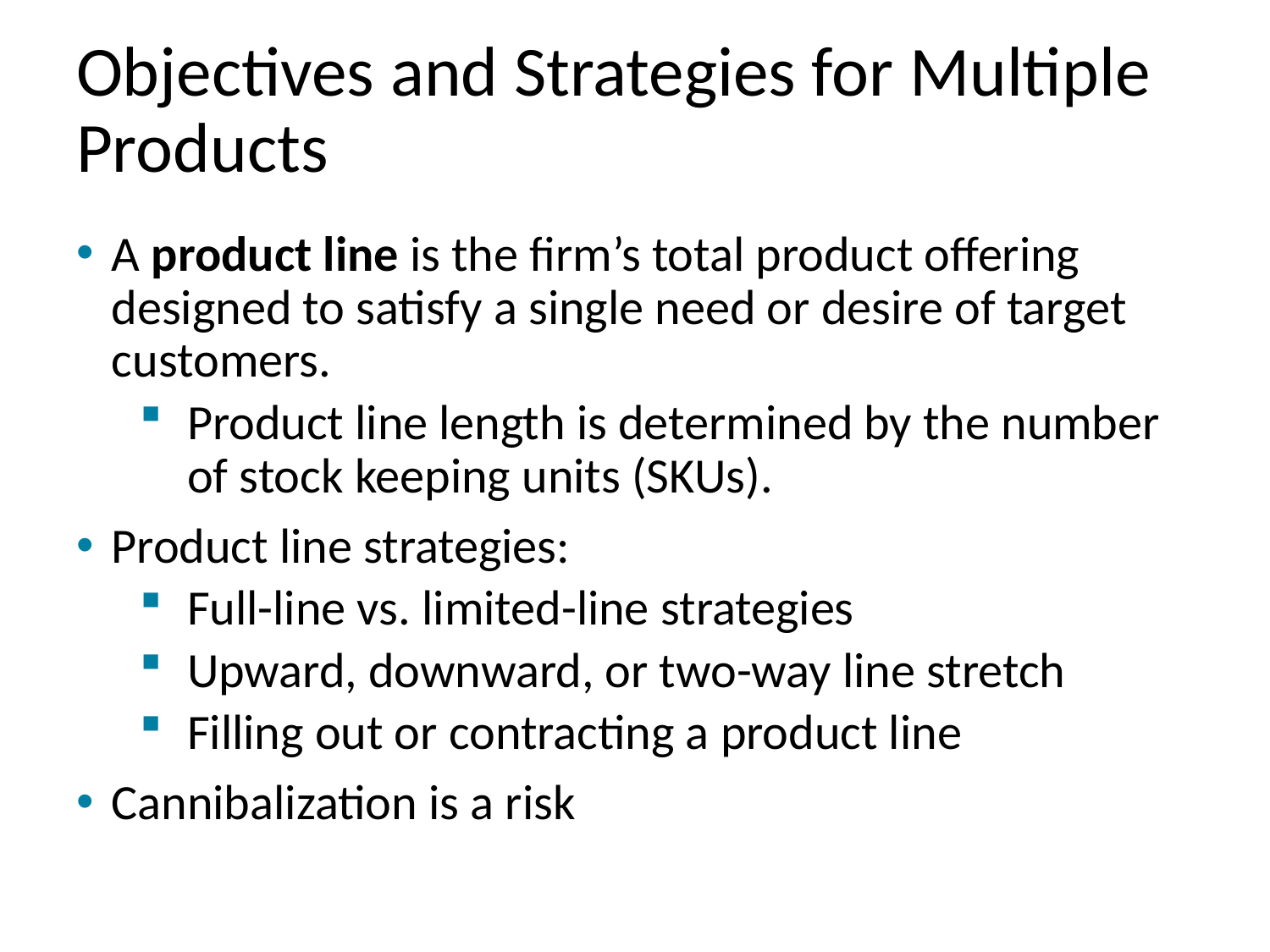

# Objectives and Strategies for Multiple Products
A product line is the firm’s total product offering designed to satisfy a single need or desire of target customers.
Product line length is determined by the number of stock keeping units (SKUs).
Product line strategies:
Full-line vs. limited-line strategies
Upward, downward, or two-way line stretch
Filling out or contracting a product line
Cannibalization is a risk